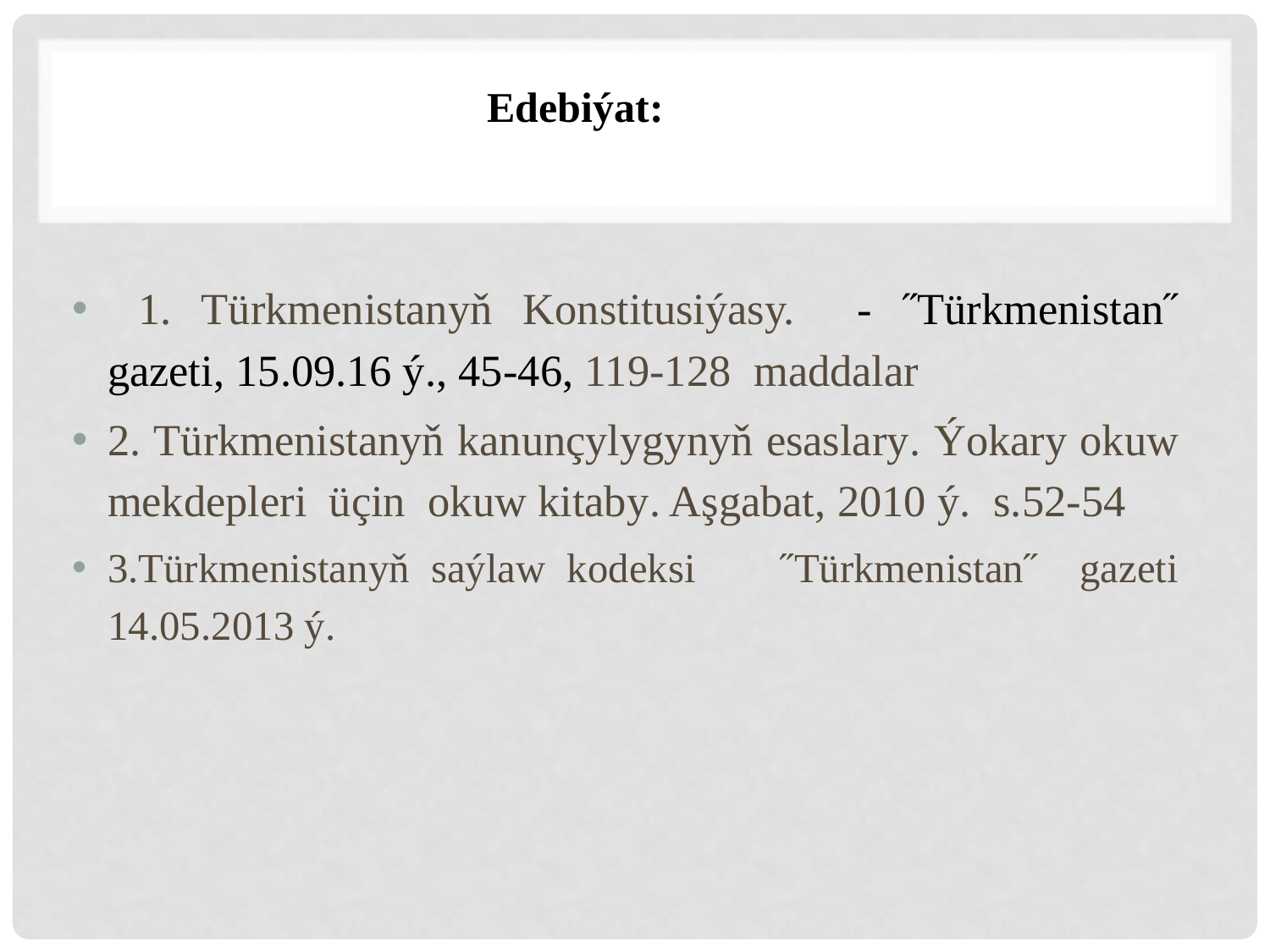

#
Edebiýat:

 1. Türkmenistanyň Konstitusiýasy.  - ˝Türkmenistan˝ gazeti, 15.09.16 ý., 45-46, 119-128  maddalar
2. Türkmenistanyň kanunçylygynyň esaslary. Ýokary okuw mekdepleri  üçin  okuw kitaby. Aşgabat, 2010 ý.  s.52-54
3.Türkmenistanyň saýlaw kodeksi    ˝Türkmenistan˝  gazeti 14.05.2013 ý.